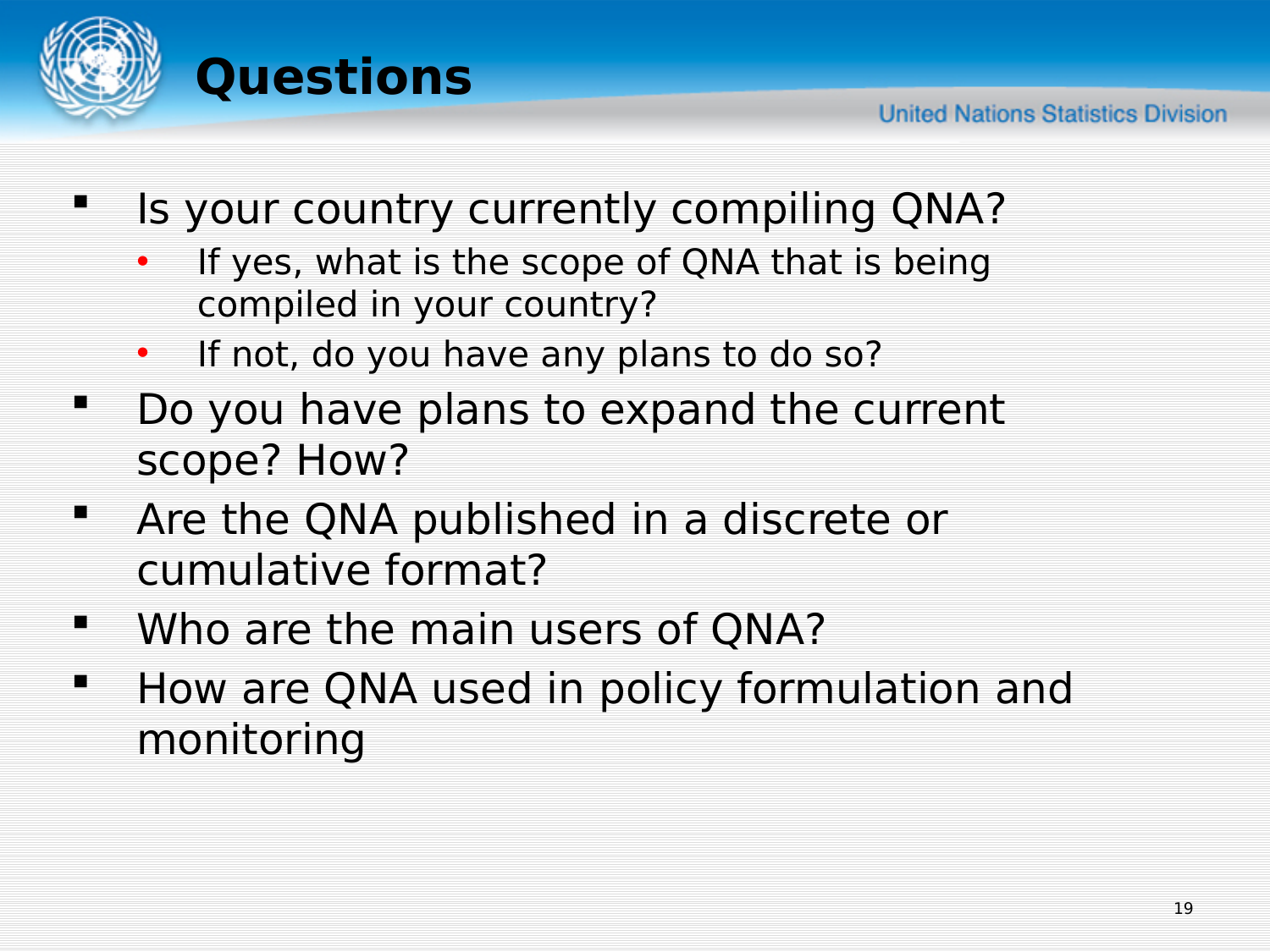

Questions
Is your country currently compiling QNA?
If yes, what is the scope of QNA that is being compiled in your country?
If not, do you have any plans to do so?
Do you have plans to expand the current scope? How?
Are the QNA published in a discrete or cumulative format?
Who are the main users of QNA?
How are QNA used in policy formulation and monitoring

19